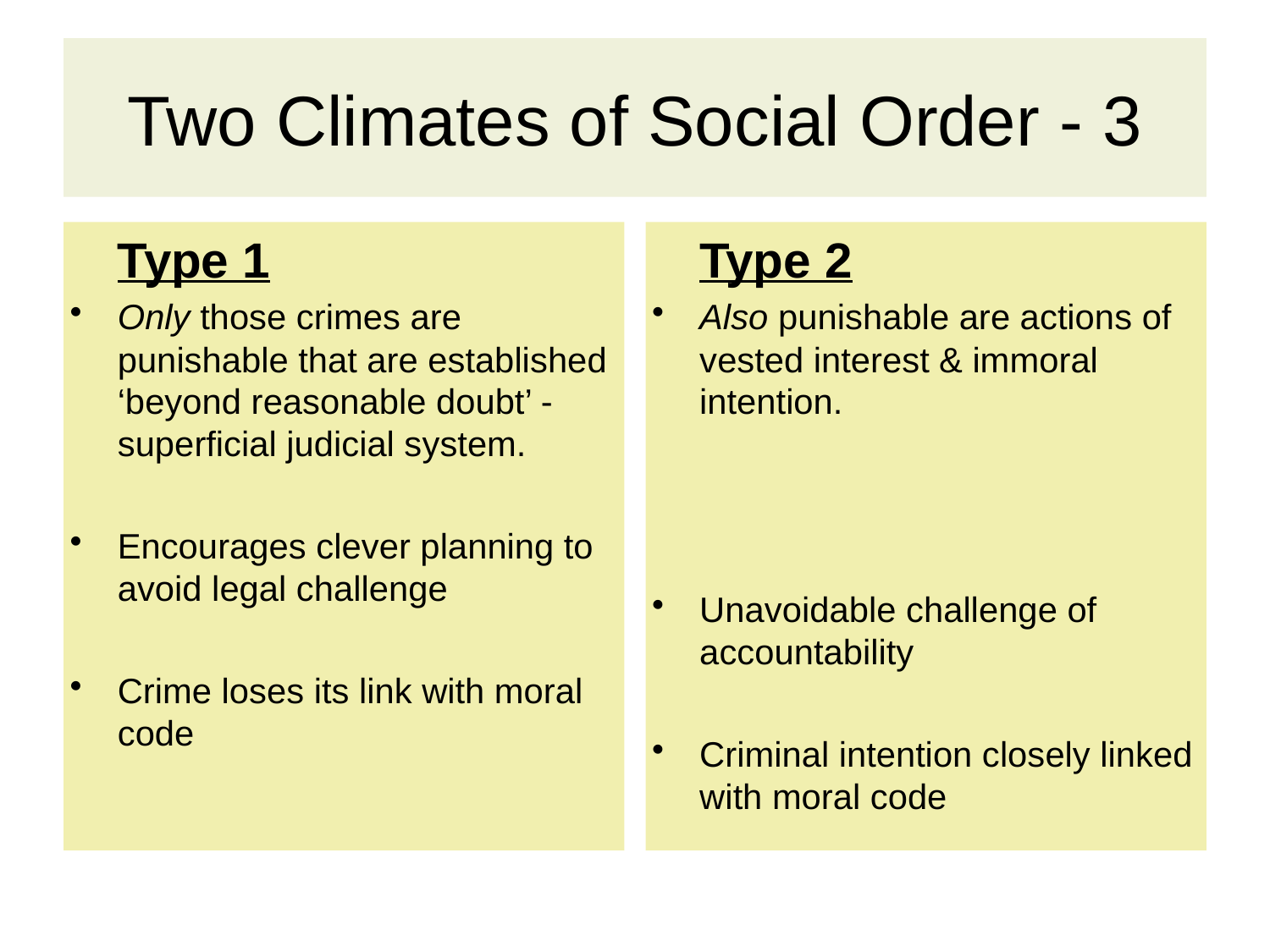

# Two Climates of Social Order - 3
	Type 1
Only those crimes are punishable that are established ‘beyond reasonable doubt’ - superficial judicial system.

Encourages clever planning to avoid legal challenge

Crime loses its link with moral code
	Type 2
Also punishable are actions of vested interest & immoral intention.

Unavoidable challenge of accountability

Criminal intention closely linked with moral code